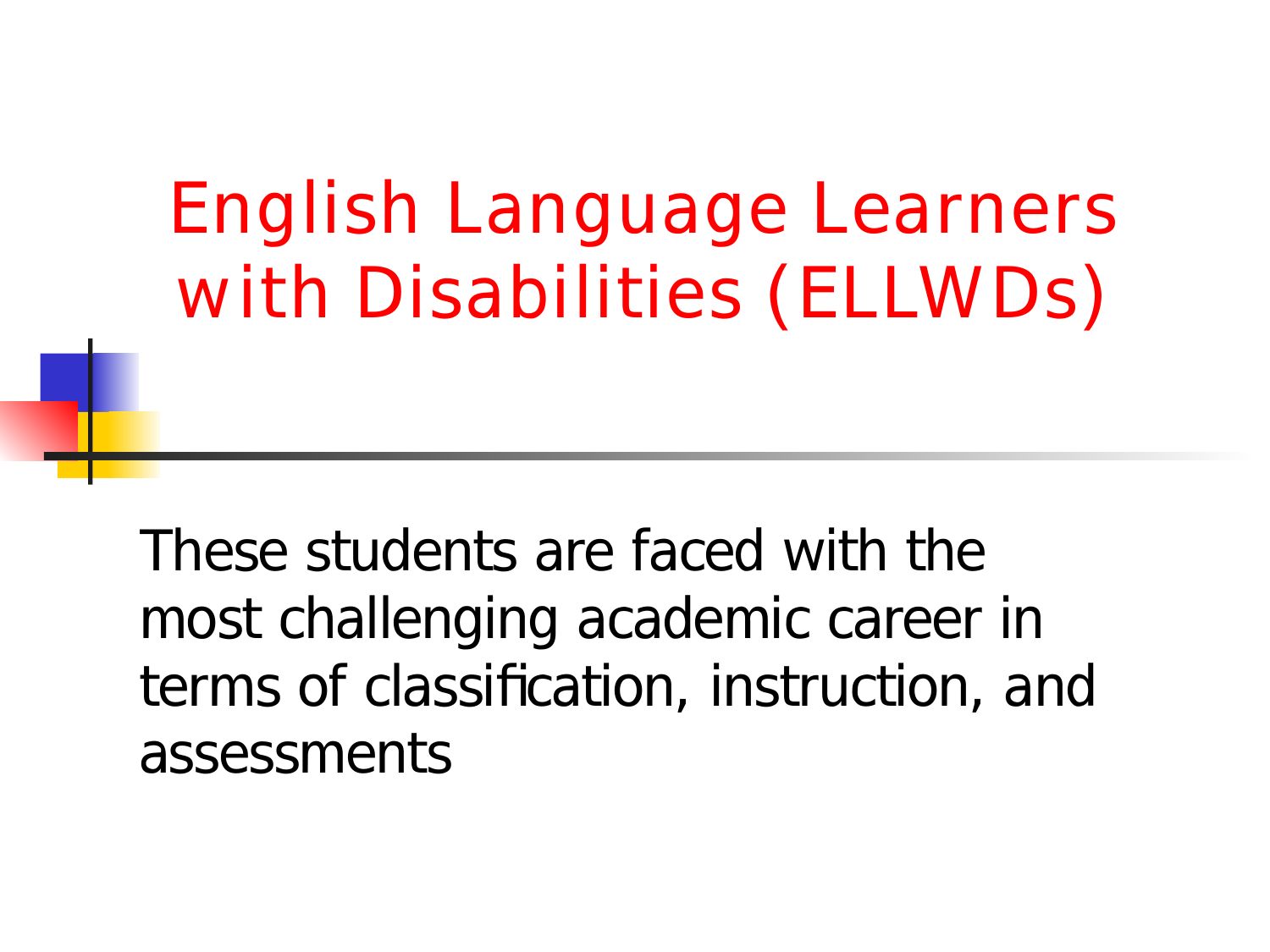

# English Language Learners with Disabilities (ELLWDs)
These students are faced with the most challenging academic career in terms of classification, instruction, and assessments